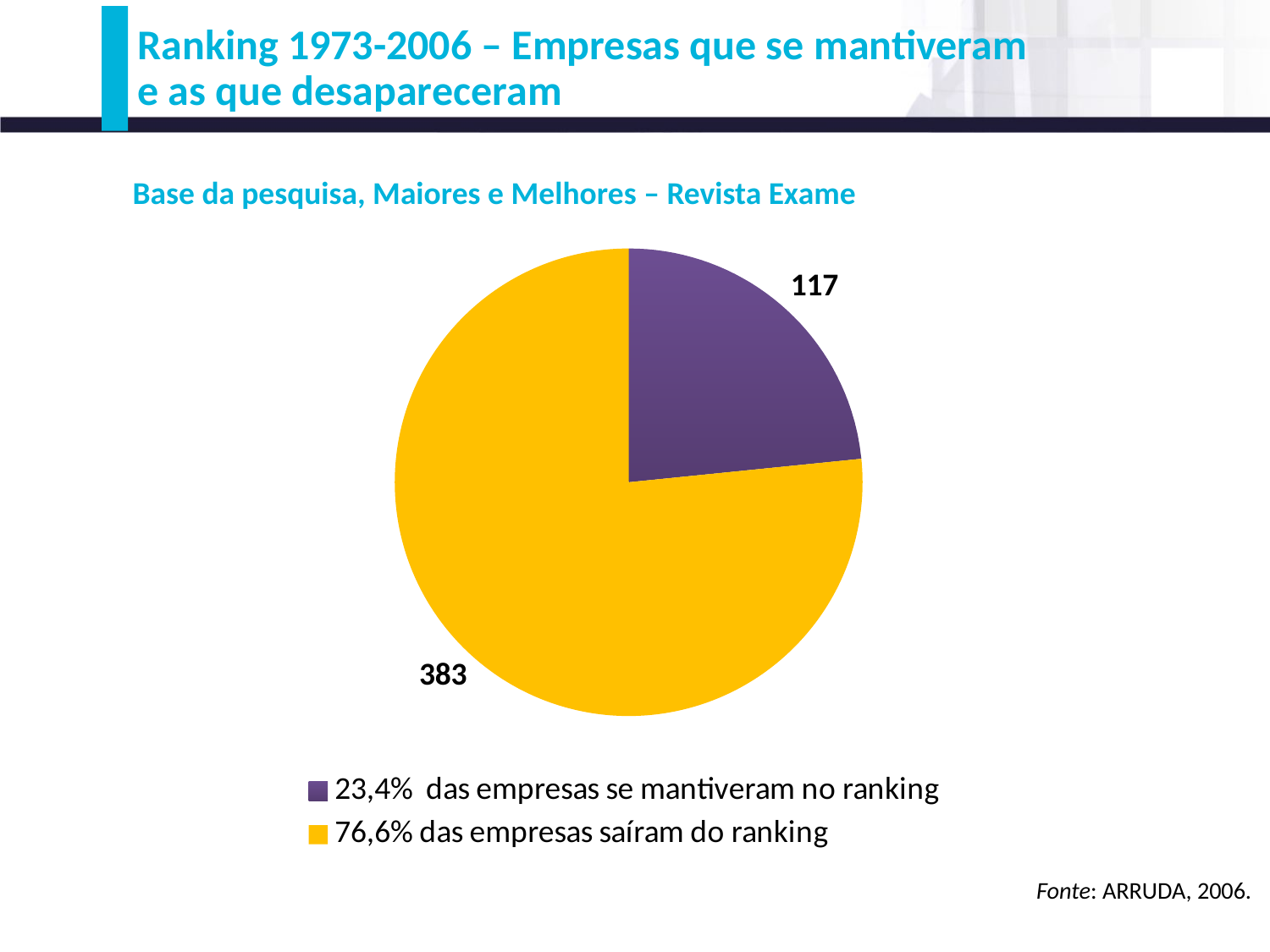

Ranking 1973-2006 – Empresas que se mantiveram
e as que desapareceram
Base da pesquisa, Maiores e Melhores – Revista Exame

### Chart

| Category |  |
|---|---|
| 23,4%  das empresas se mantiveram no ranking | 117.0 |
| 76,6% das empresas saíram do ranking | 383.0 |
Fonte: ARRUDA, 2006.